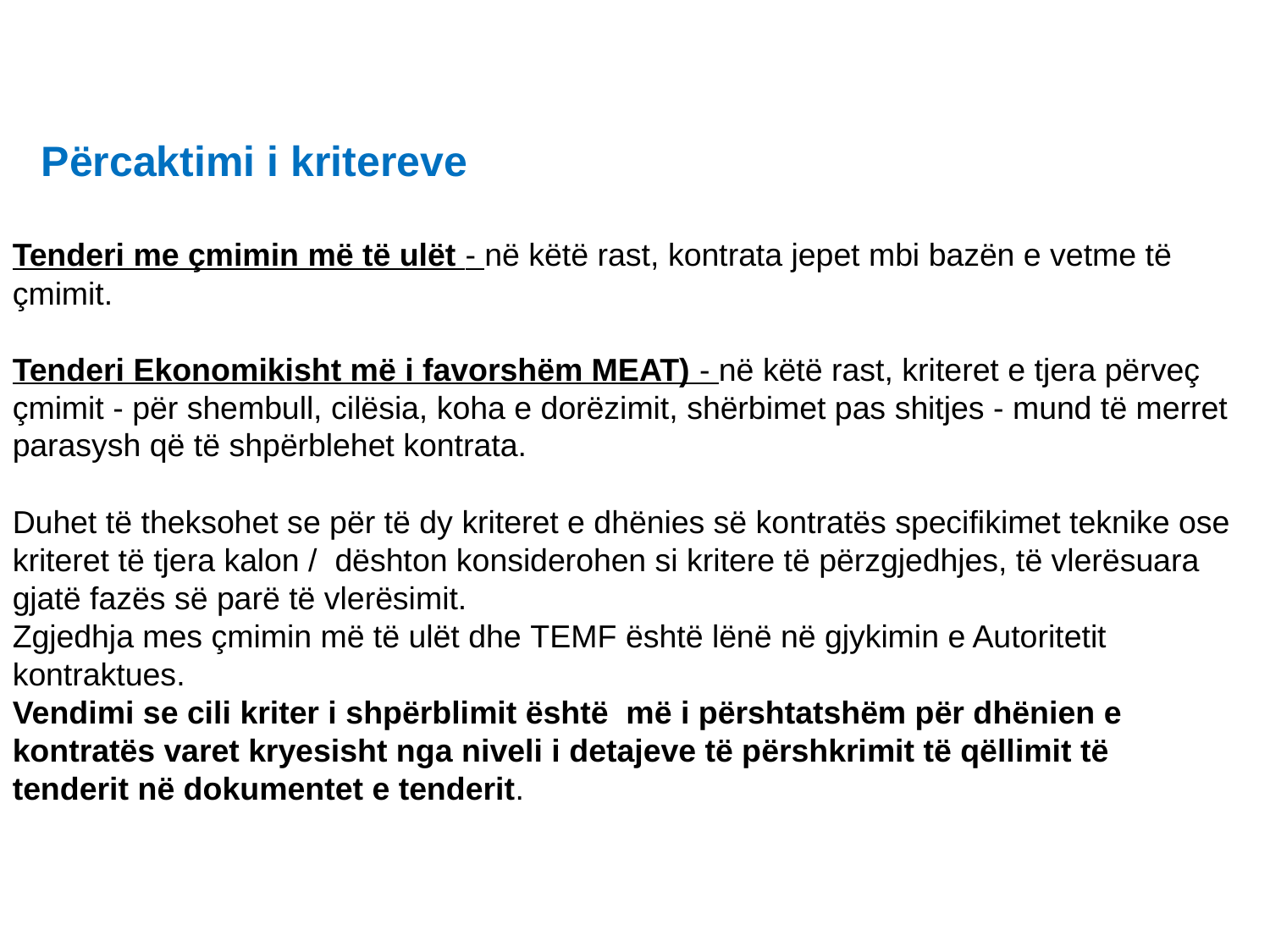

Përcaktimi i kritereve

Tenderi me çmimin më të ulët - në këtë rast, kontrata jepet mbi bazën e vetme të çmimit.

Tenderi Ekonomikisht më i favorshëm MEAT) - në këtë rast, kriteret e tjera përveç çmimit - për shembull, cilësia, koha e dorëzimit, shërbimet pas shitjes - mund të merret parasysh që të shpërblehet kontrata.

Duhet të theksohet se për të dy kriteret e dhënies së kontratës specifikimet teknike ose kriteret të tjera kalon /  dështon konsiderohen si kritere të përzgjedhjes, të vlerësuara gjatë fazës së parë të vlerësimit.
Zgjedhja mes çmimin më të ulët dhe TEMF është lënë në gjykimin e Autoritetit kontraktues.
Vendimi se cili kriter i shpërblimit është  më i përshtatshëm për dhënien e kontratës varet kryesisht nga niveli i detajeve të përshkrimit të qëllimit të  tenderit në dokumentet e tenderit.